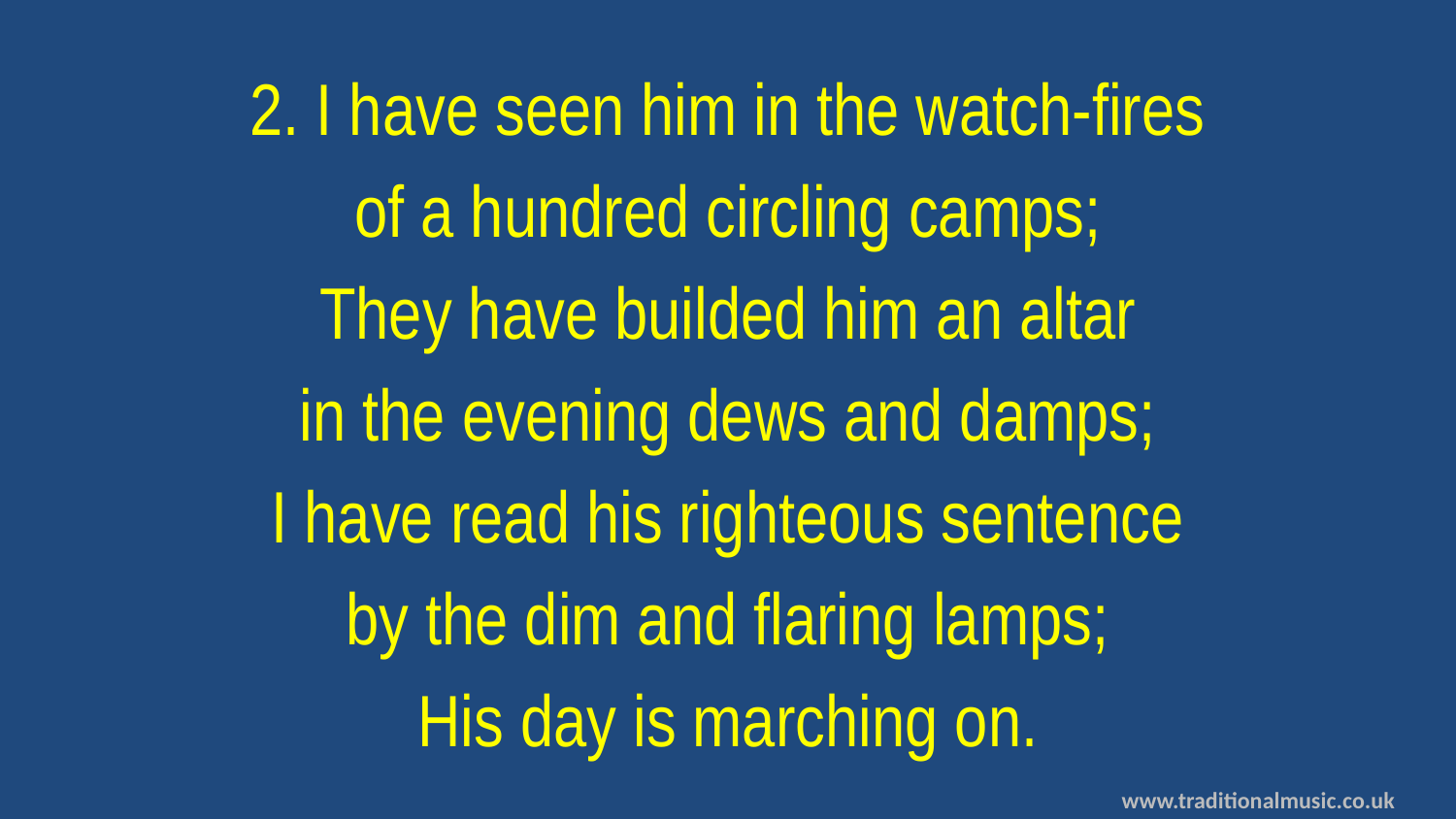

2. I have seen him in the watch-fires
of a hundred circling camps;
They have builded him an altar
in the evening dews and damps;
I have read his righteous sentence
by the dim and flaring lamps;
His day is marching on.